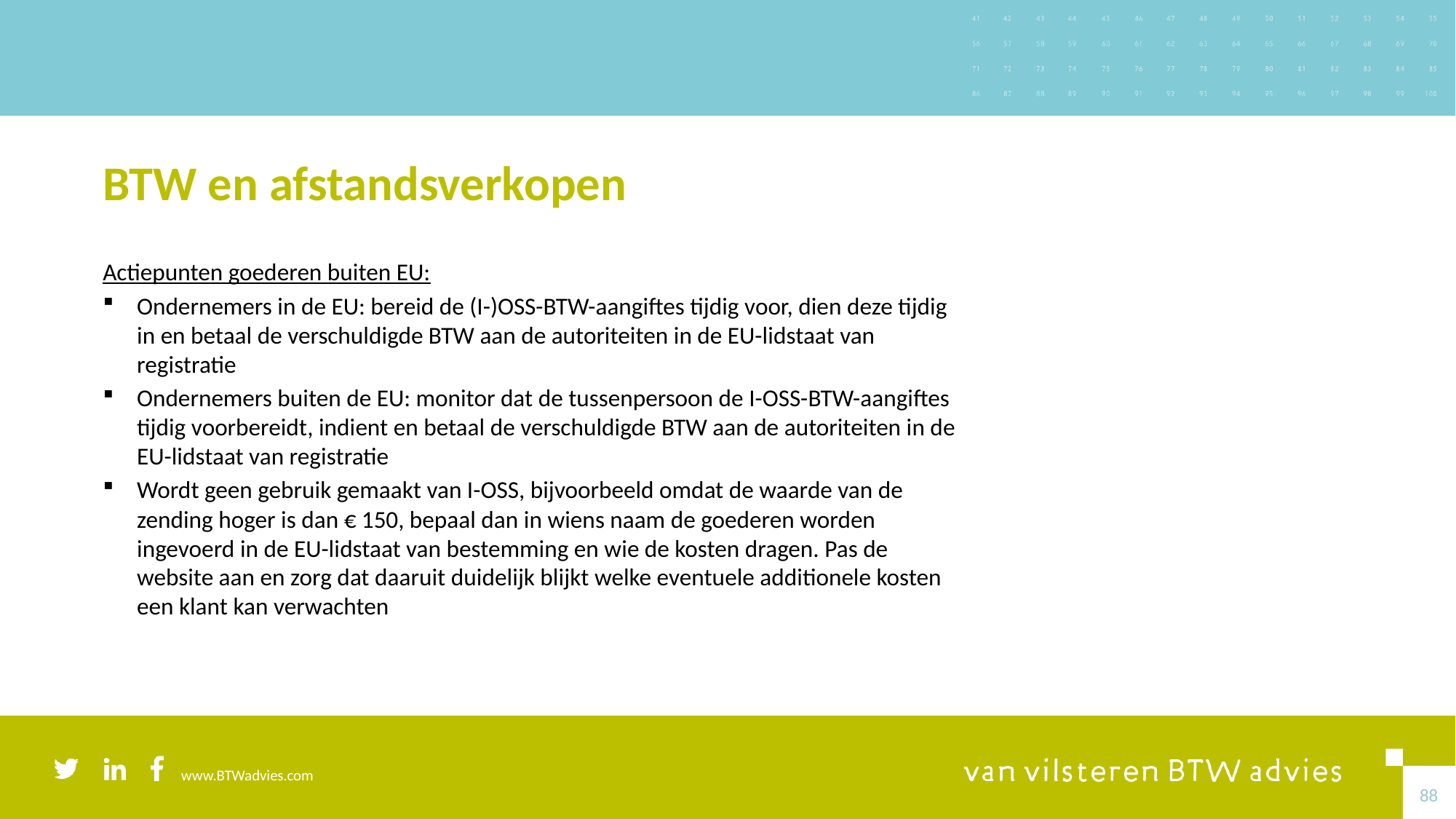

# BTW en afstandsverkopen
Actiepunten goederen buiten EU:
Ondernemers in de EU: bereid de (I-)OSS-BTW-aangiftes tijdig voor, dien deze tijdig in en betaal de verschuldigde BTW aan de autoriteiten in de EU-lidstaat van registratie
Ondernemers buiten de EU: monitor dat de tussenpersoon de I-OSS-BTW-aangiftes tijdig voorbereidt, indient en betaal de verschuldigde BTW aan de autoriteiten in de EU-lidstaat van registratie
Wordt geen gebruik gemaakt van I-OSS, bijvoorbeeld omdat de waarde van de zending hoger is dan € 150, bepaal dan in wiens naam de goederen worden ingevoerd in de EU-lidstaat van bestemming en wie de kosten dragen. Pas de website aan en zorg dat daaruit duidelijk blijkt welke eventuele additionele kosten een klant kan verwachten